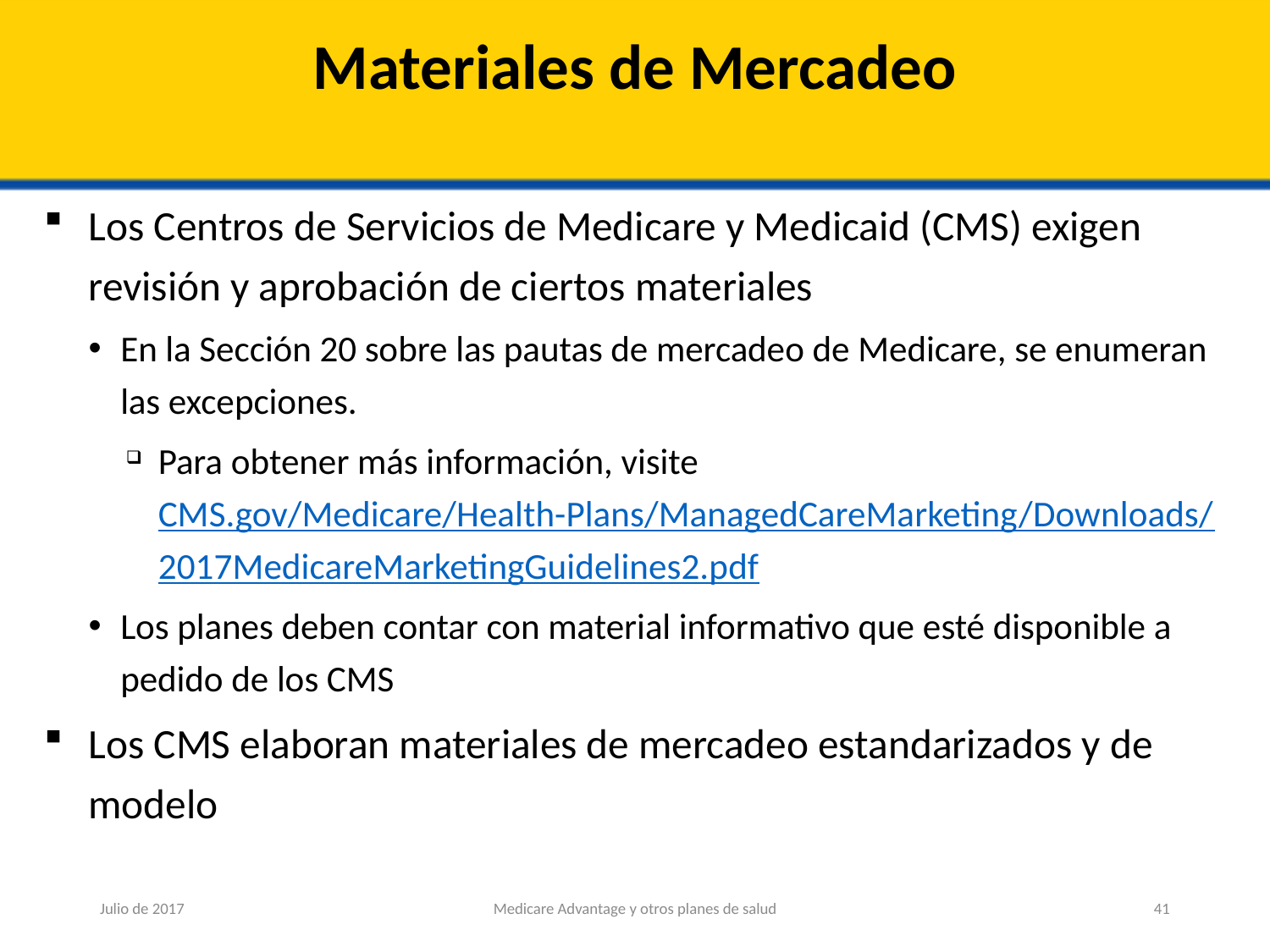

# Materiales de Mercadeo
Los Centros de Servicios de Medicare y Medicaid (CMS) exigen revisión y aprobación de ciertos materiales
En la Sección 20 sobre las pautas de mercadeo de Medicare, se enumeran las excepciones.
Para obtener más información, visite CMS.gov/Medicare/Health-Plans/ManagedCareMarketing/Downloads/
2017MedicareMarketingGuidelines2.pdf
Los planes deben contar con material informativo que esté disponible a pedido de los CMS
Los CMS elaboran materiales de mercadeo estandarizados y de modelo
Julio de 2017
Medicare Advantage y otros planes de salud
41